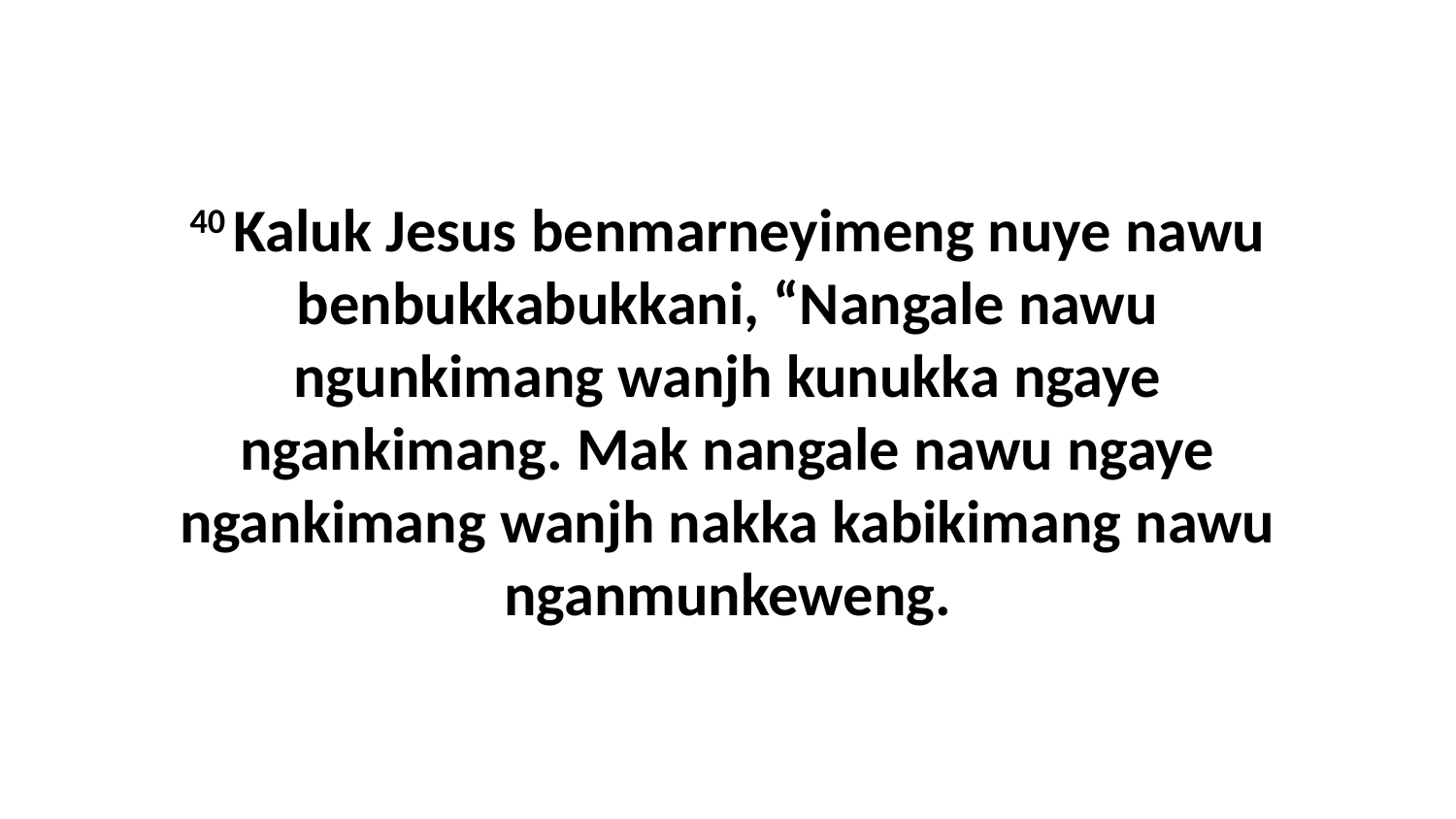

40 Kaluk Jesus benmarneyimeng nuye nawu benbukkabukkani, “Nangale nawu ngunkimang wanjh kunukka ngaye ngankimang. Mak nangale nawu ngaye ngankimang wanjh nakka kabikimang nawu nganmunkeweng.